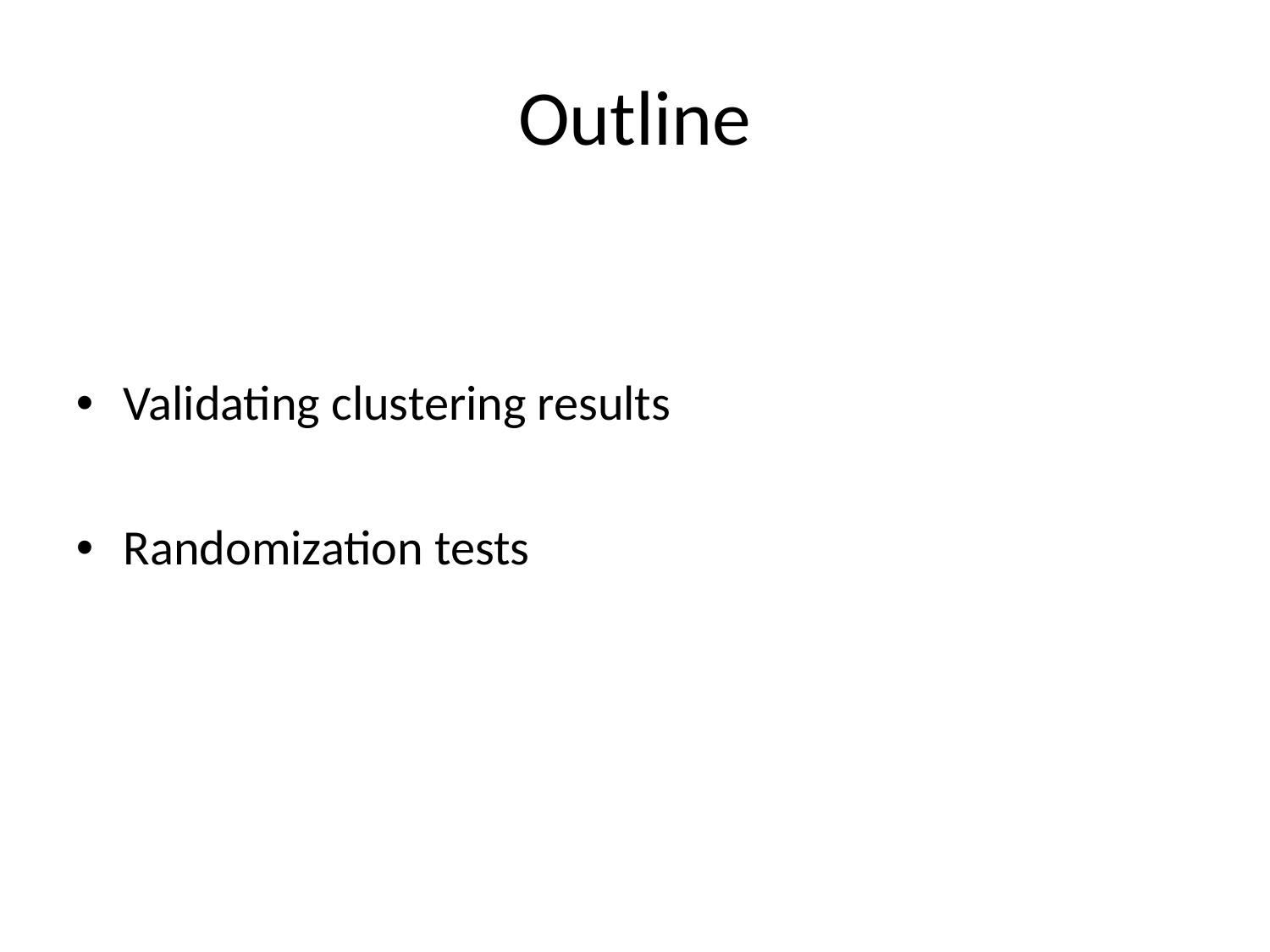

# Outline

Validating clustering results

Randomization tests